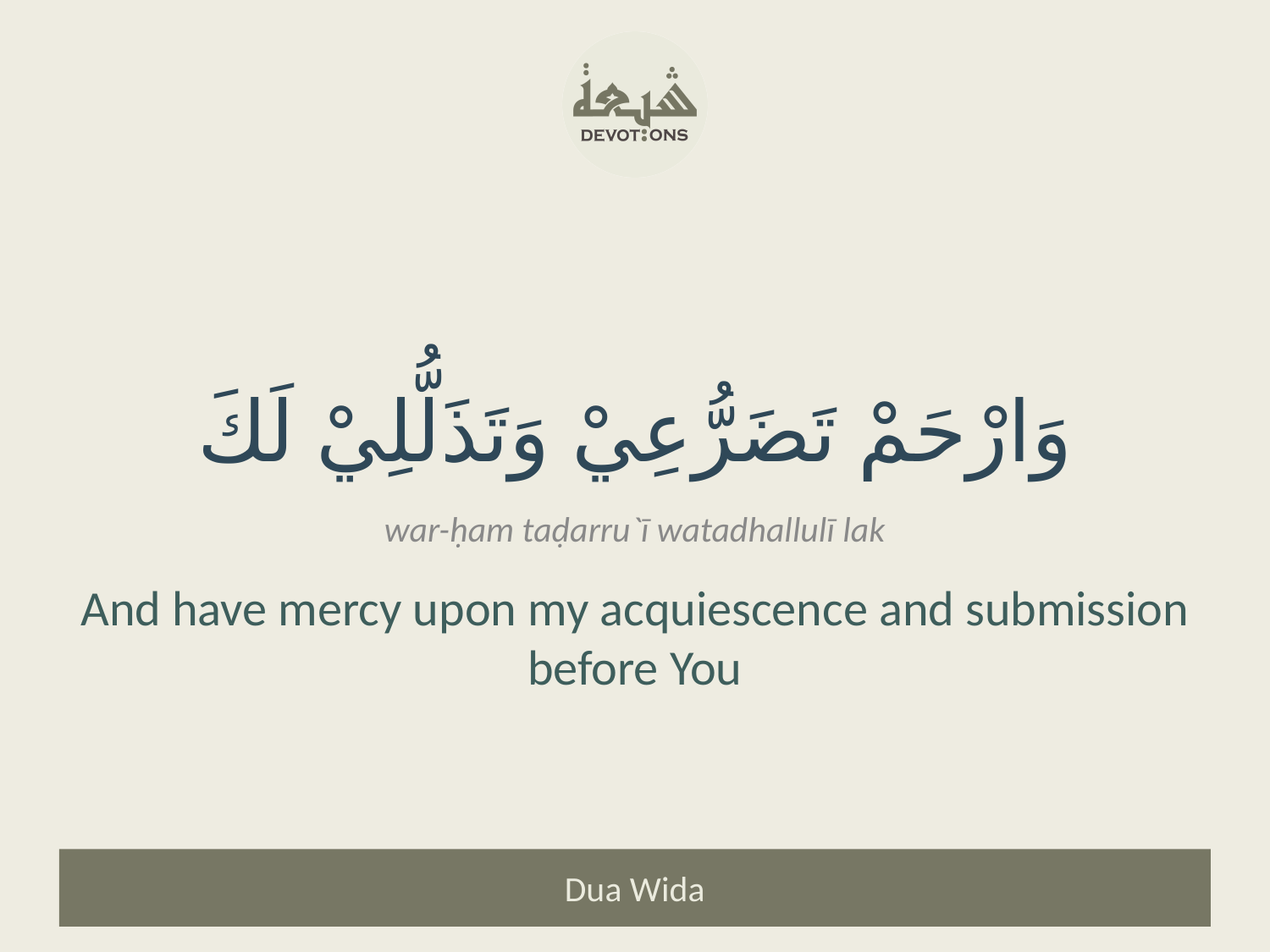

وَارْحَمْ تَضَرُّعِيْ وَتَذَلُّلِيْ لَكَ
war-ḥam taḍarru`ī watadhallulī lak
And have mercy upon my acquiescence and submission before You
Dua Wida